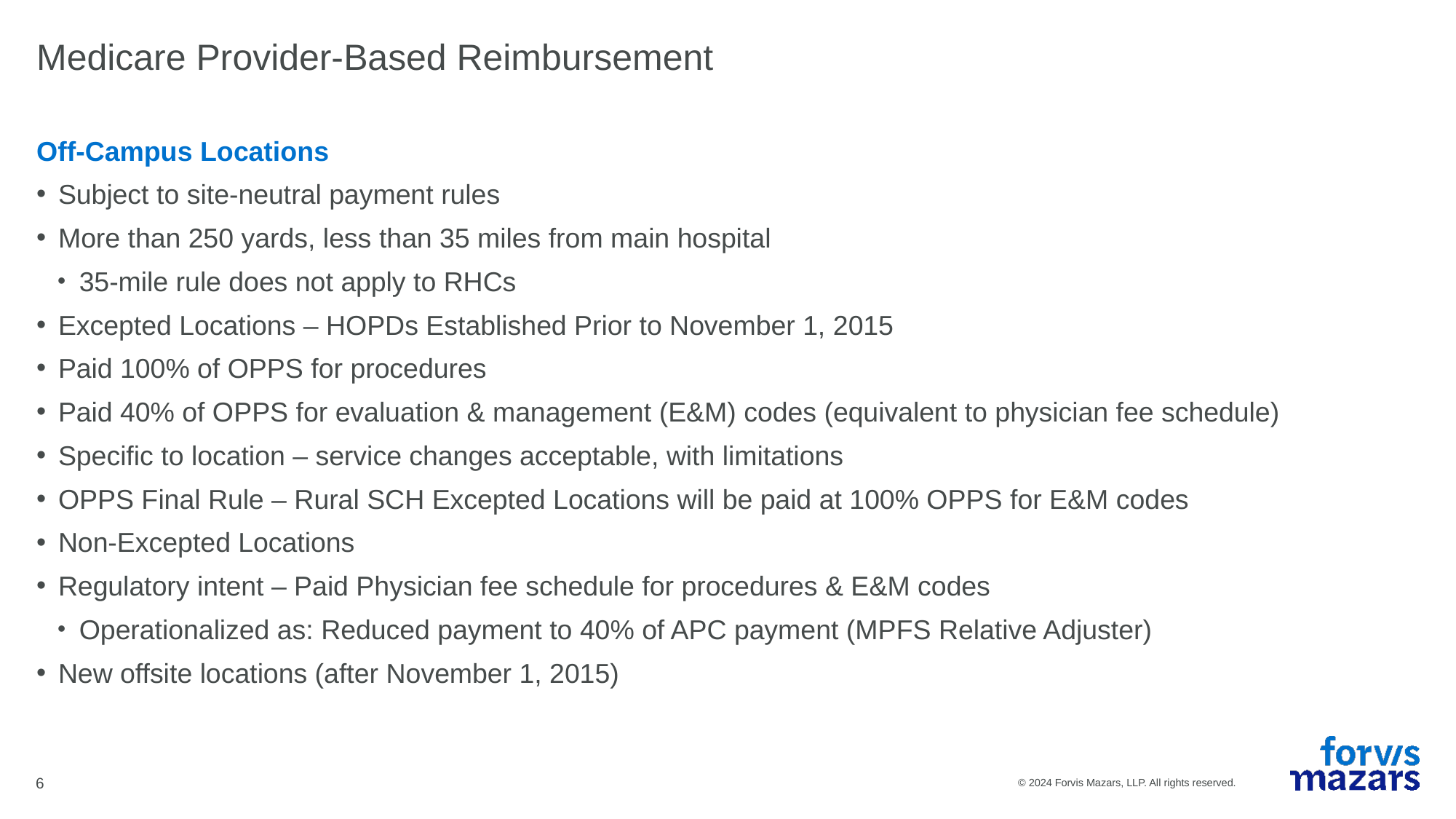

# Medicare Provider-Based Reimbursement
Off-Campus Locations
Subject to site-neutral payment rules
More than 250 yards, less than 35 miles from main hospital
35-mile rule does not apply to RHCs
Excepted Locations – HOPDs Established Prior to November 1, 2015
Paid 100% of OPPS for procedures
Paid 40% of OPPS for evaluation & management (E&M) codes (equivalent to physician fee schedule)
Specific to location – service changes acceptable, with limitations
OPPS Final Rule – Rural SCH Excepted Locations will be paid at 100% OPPS for E&M codes
Non-Excepted Locations
Regulatory intent – Paid Physician fee schedule for procedures & E&M codes
Operationalized as: Reduced payment to 40% of APC payment (MPFS Relative Adjuster)
New offsite locations (after November 1, 2015)

6